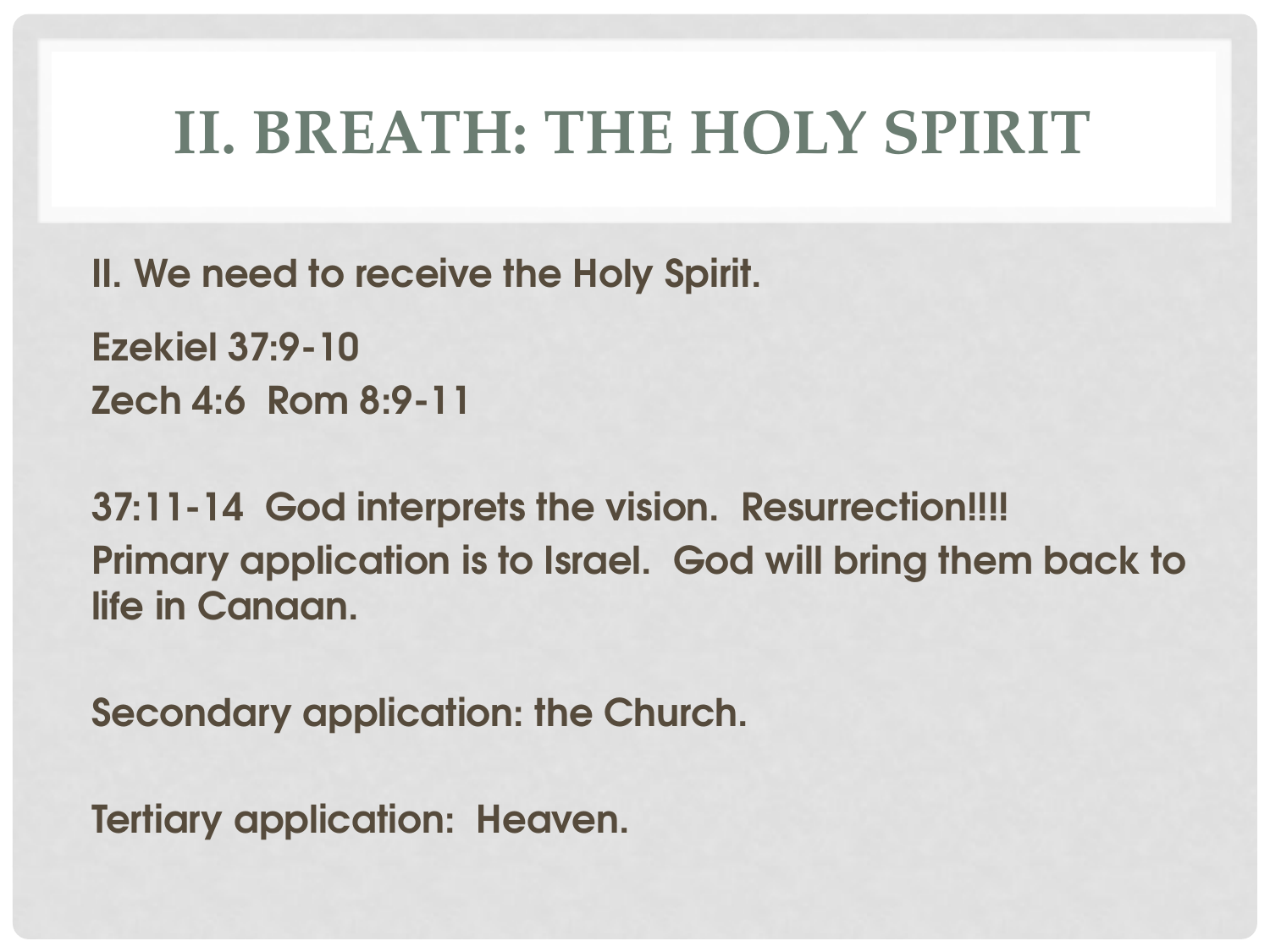

# II. Breath: The Holy Spirit
II. We need to receive the Holy Spirit.

Ezekiel 37:9-10
Zech 4:6  Rom 8:9-11

37:11-14  God interprets the vision.  Resurrection!!!!
Primary application is to Israel.  God will bring them back to life in Canaan.

Secondary application: the Church.

Tertiary application:  Heaven.